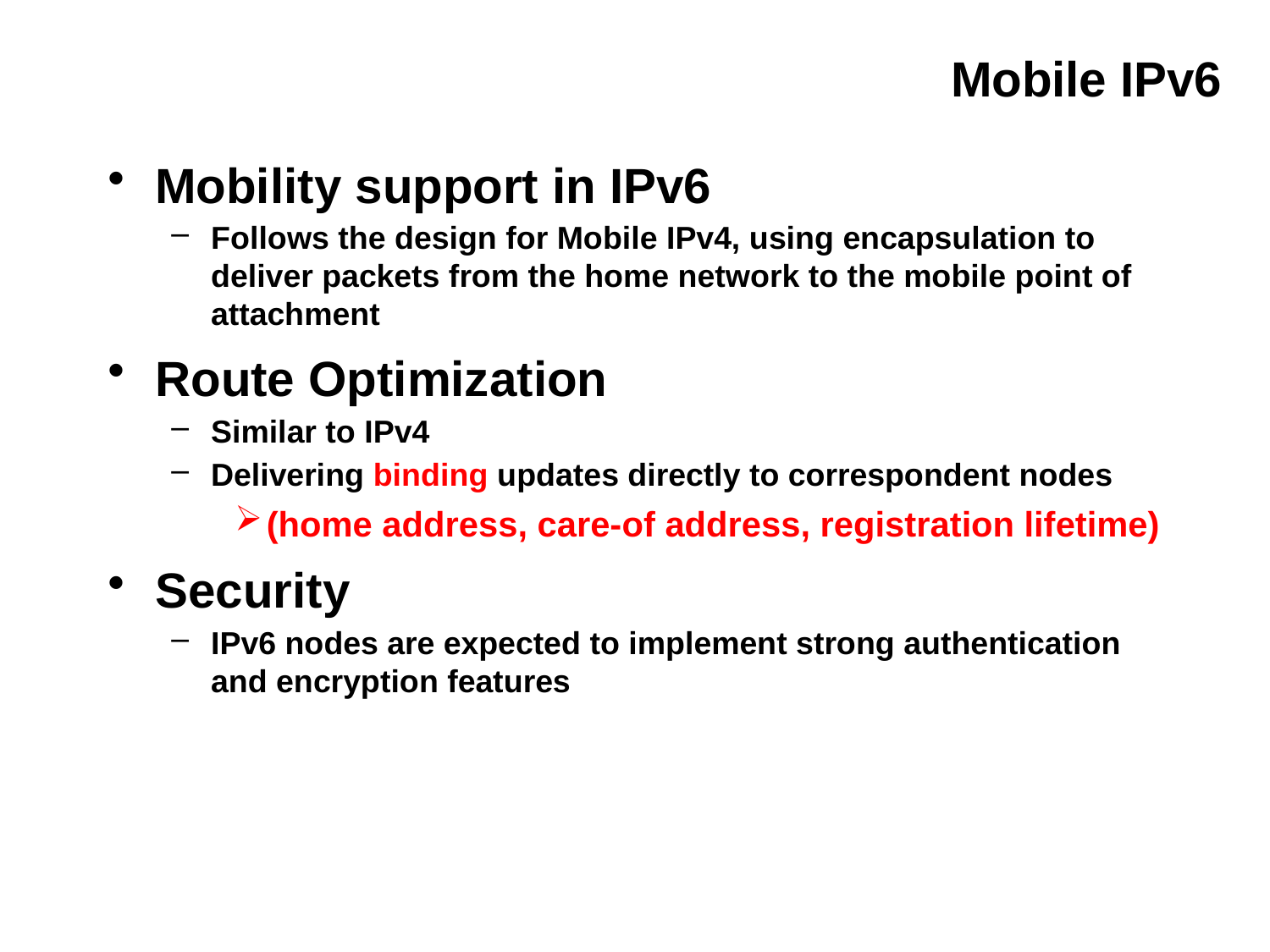

# Mobile IPv6
Mobility support in IPv6
Follows the design for Mobile IPv4, using encapsulation to deliver packets from the home network to the mobile point of attachment
Route Optimization
Similar to IPv4
Delivering binding updates directly to correspondent nodes
(home address, care-of address, registration lifetime)
Security
IPv6 nodes are expected to implement strong authentication and encryption features